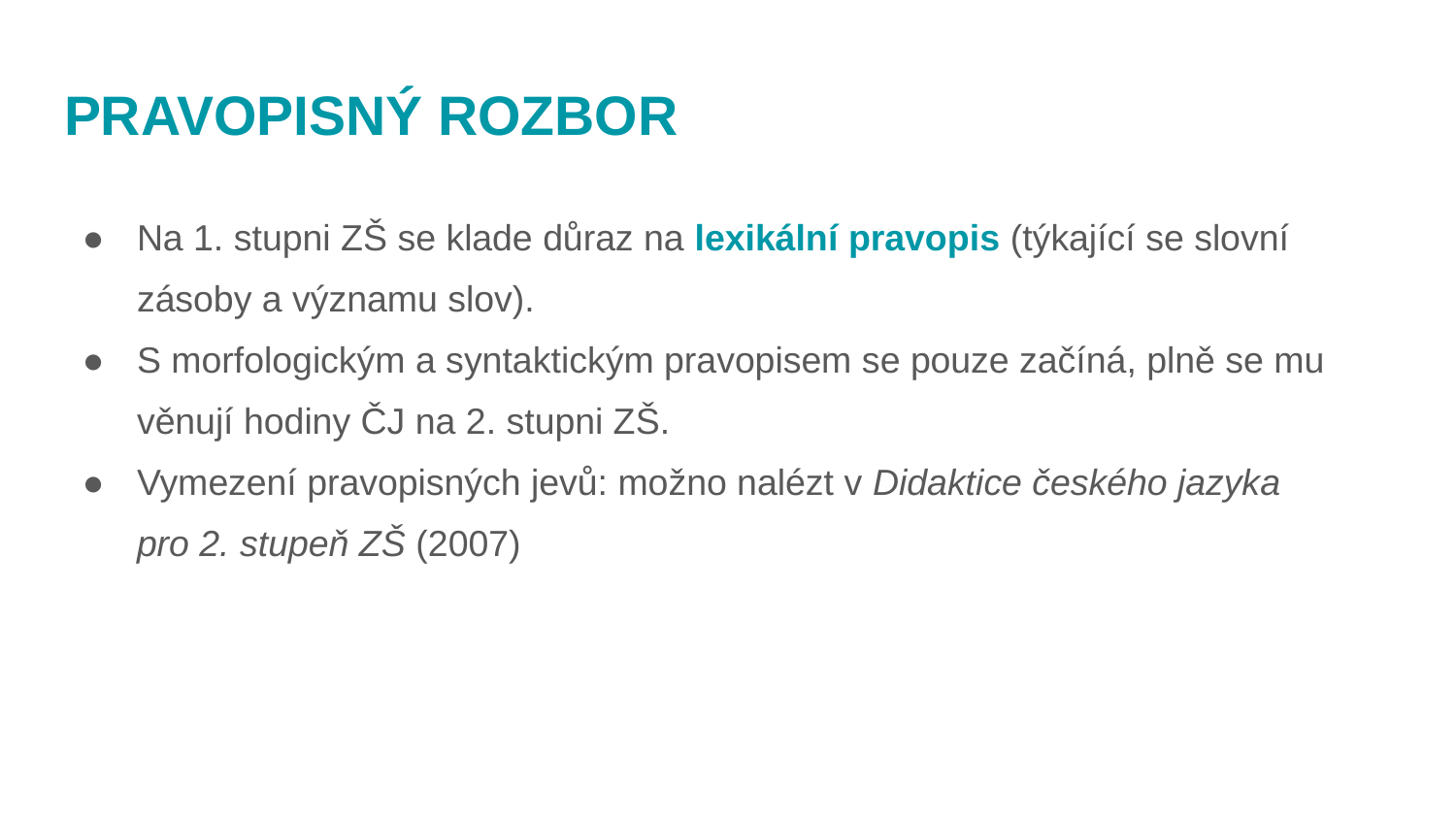

# PRAVOPISNÝ ROZBOR
Na 1. stupni ZŠ se klade důraz na lexikální pravopis (týkající se slovní zásoby a významu slov).
S morfologickým a syntaktickým pravopisem se pouze začíná, plně se mu věnují hodiny ČJ na 2. stupni ZŠ.
Vymezení pravopisných jevů: možno nalézt v Didaktice českého jazyka
pro 2. stupeň ZŠ (2007)